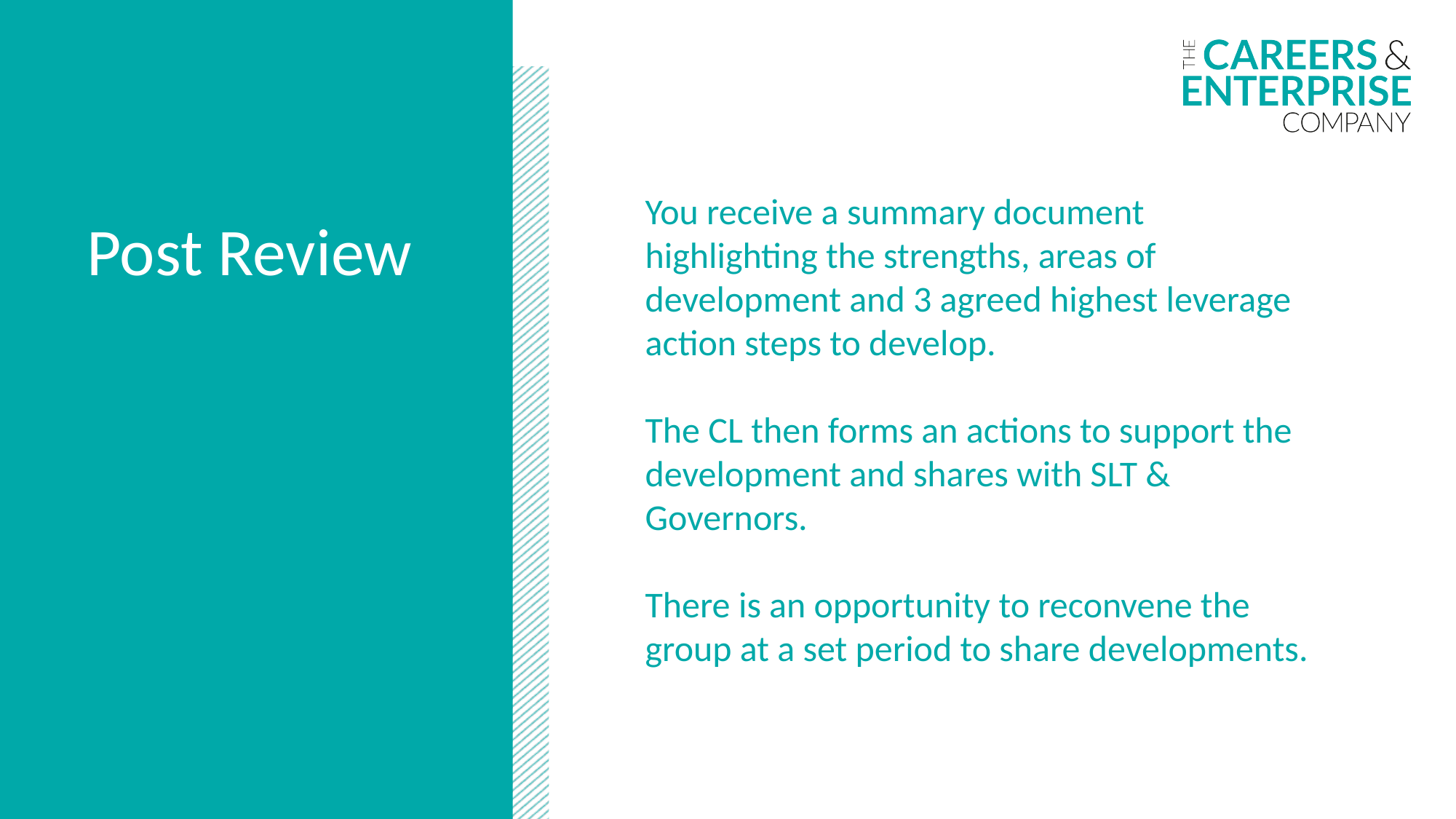

You receive a summary document highlighting the strengths, areas of development and 3 agreed highest leverage action steps to develop.

The CL then forms an actions to support the development and shares with SLT & Governors.

There is an opportunity to reconvene the group at a set period to share developments.
Post Review